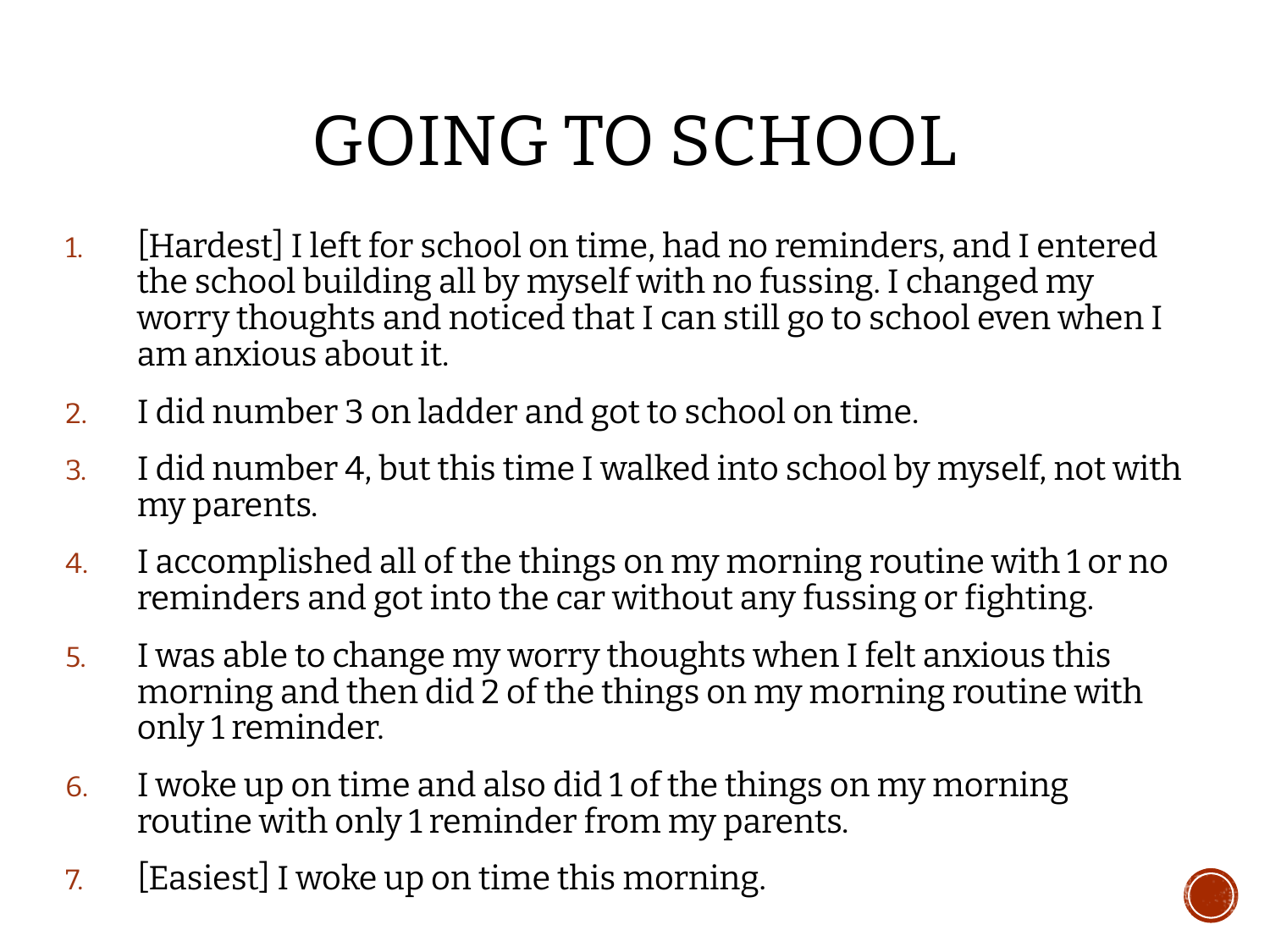

# Going to School
[Hardest] I left for school on time, had no reminders, and I entered the school building all by myself with no fussing. I changed my worry thoughts and noticed that I can still go to school even when I am anxious about it.
I did number 3 on ladder and got to school on time.
I did number 4, but this time I walked into school by myself, not with my parents.
I accomplished all of the things on my morning routine with 1 or no reminders and got into the car without any fussing or fighting.
I was able to change my worry thoughts when I felt anxious this morning and then did 2 of the things on my morning routine with only 1 reminder.
I woke up on time and also did 1 of the things on my morning routine with only 1 reminder from my parents.
[Easiest] I woke up on time this morning.